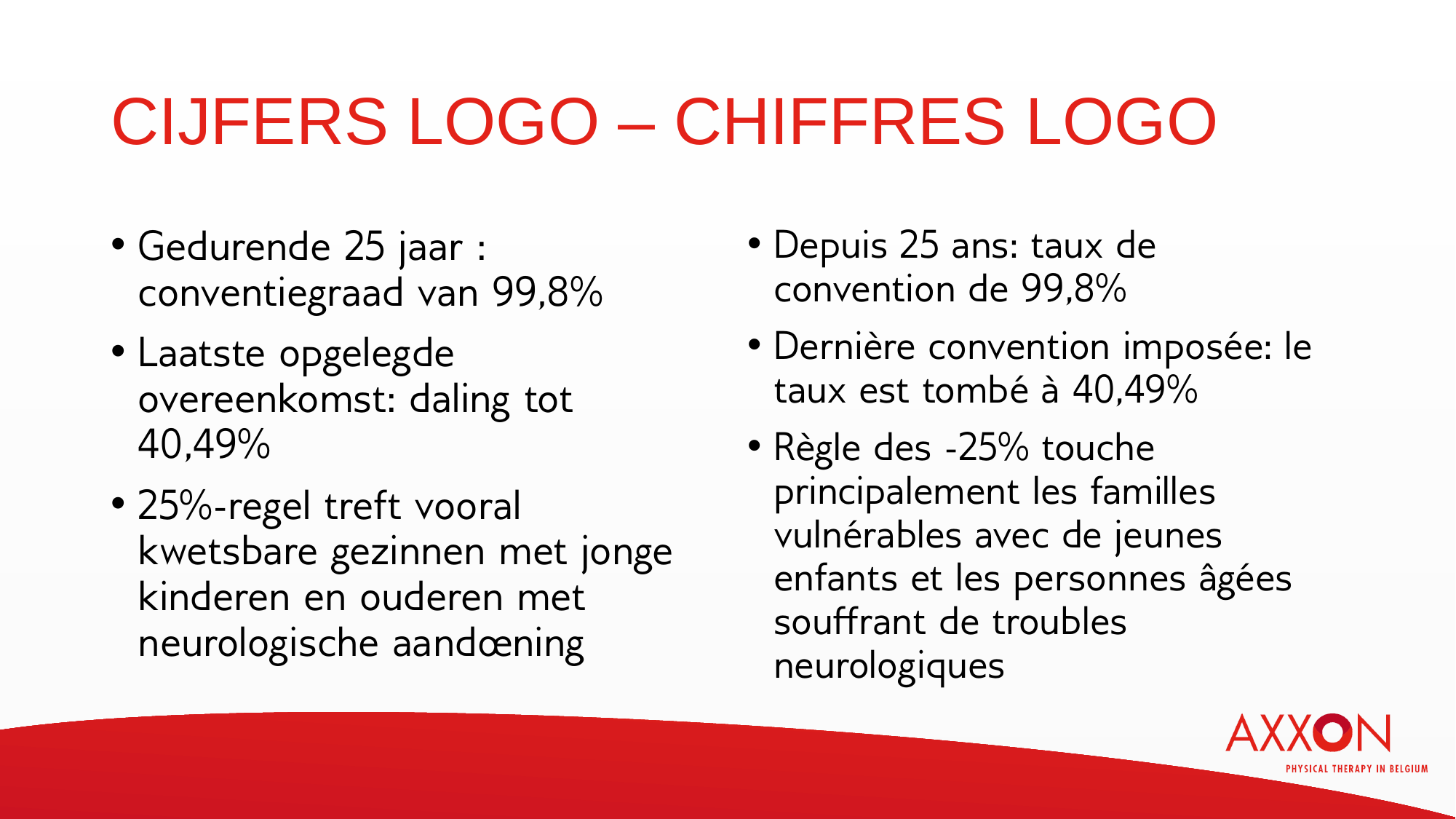

# Cijfers logo – chiffres logo
Gedurende 25 jaar : conventiegraad van 99,8%
Laatste opgelegde overeenkomst: daling tot 40,49%
25%-regel treft vooral kwetsbare gezinnen met jonge kinderen en ouderen met neurologische aandoening
Depuis 25 ans: taux de convention de 99,8%
Dernière convention imposée: le taux est tombé à 40,49%
Règle des -25% touche principalement les familles vulnérables avec de jeunes enfants et les personnes âgées souffrant de troubles neurologiques